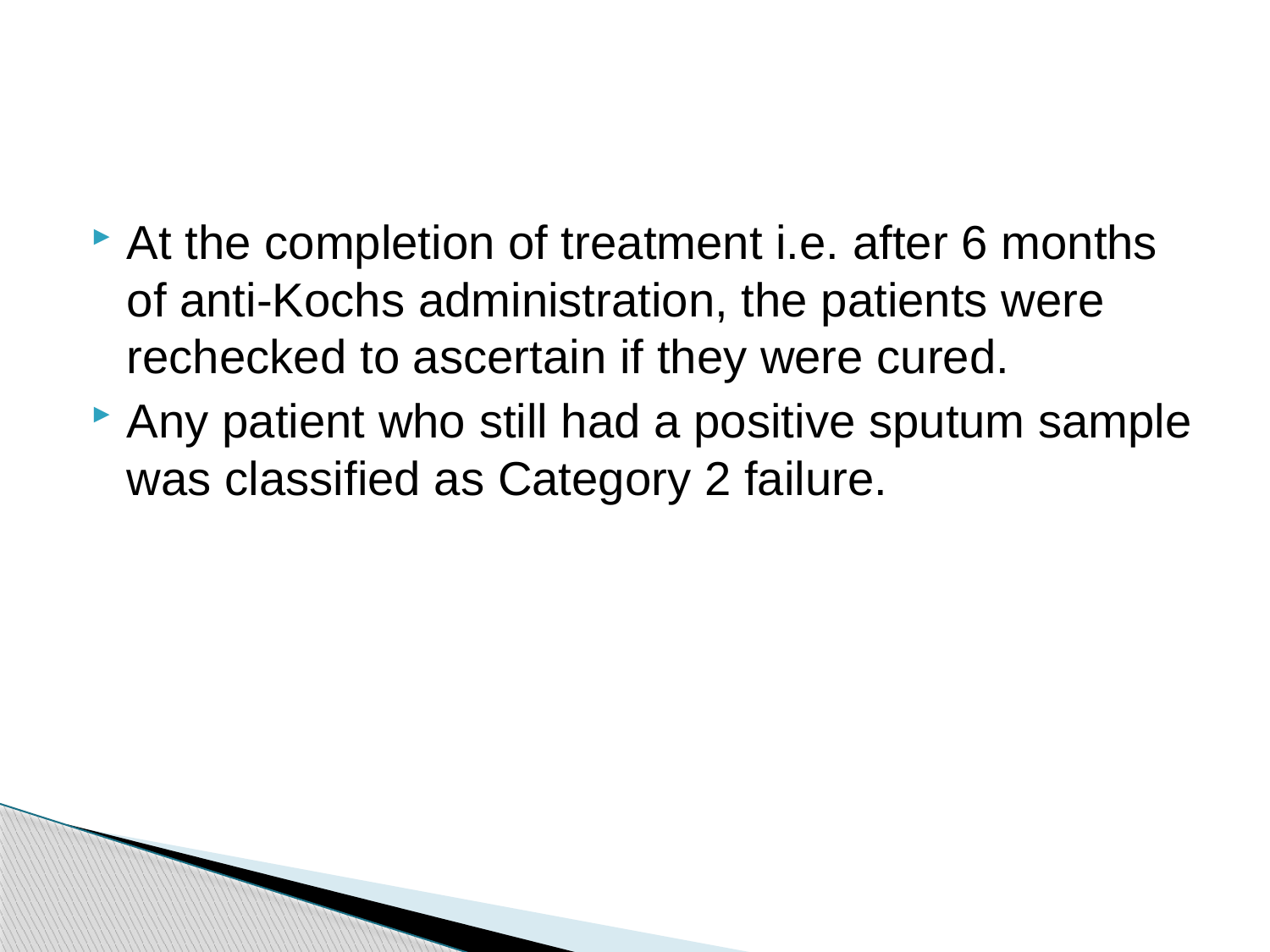

#
At the completion of treatment i.e. after 6 months of anti-Kochs administration, the patients were rechecked to ascertain if they were cured.
Any patient who still had a positive sputum sample was classified as Category 2 failure.